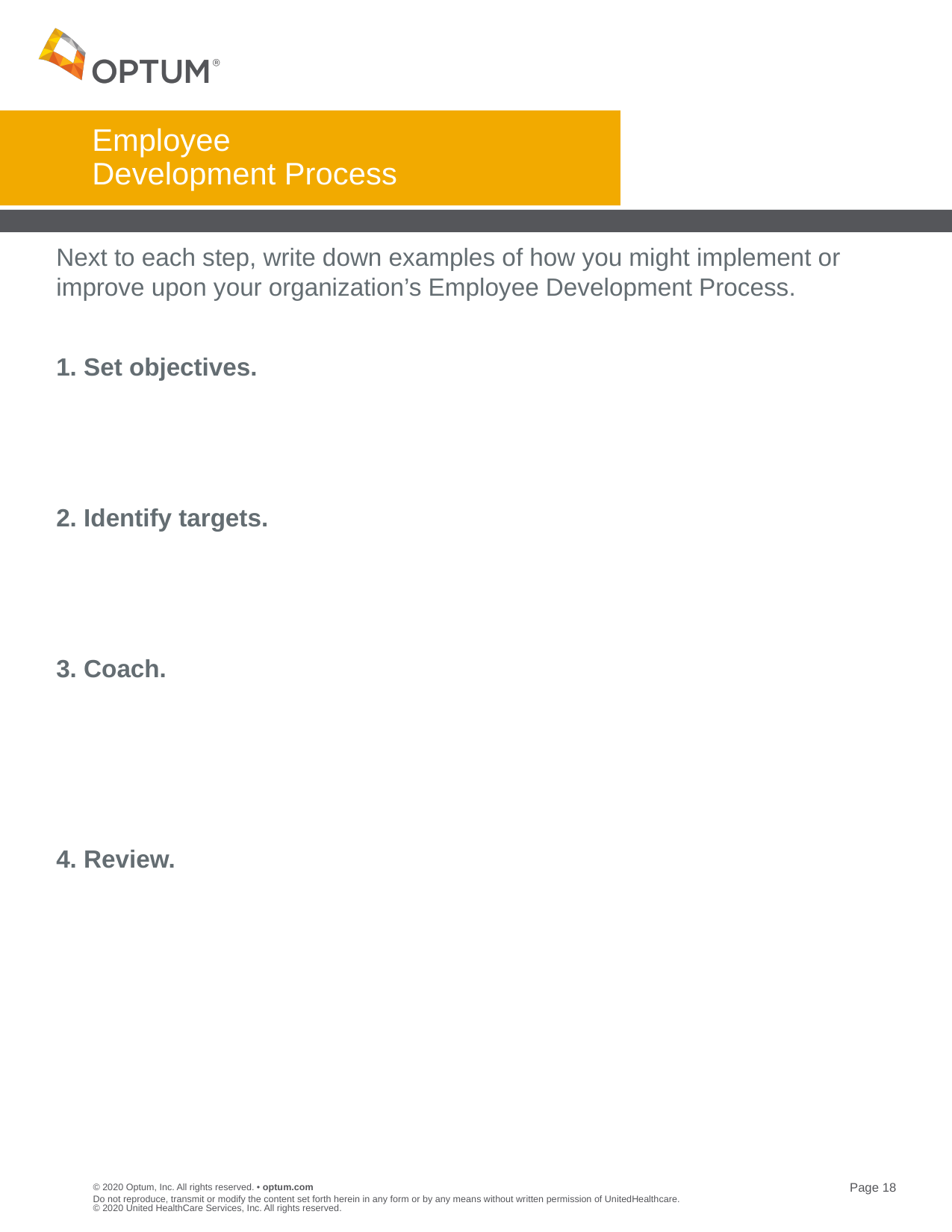

# Employee Development Process
Next to each step, write down examples of how you might implement or improve upon your organization’s Employee Development Process.

1. Set objectives.

2. Identify targets.

3. Coach.

4. Review.
Do not reproduce, transmit or modify the content set forth herein in any form or by any means without written permission of UnitedHealthcare. © 2020 United HealthCare Services, Inc. All rights reserved.